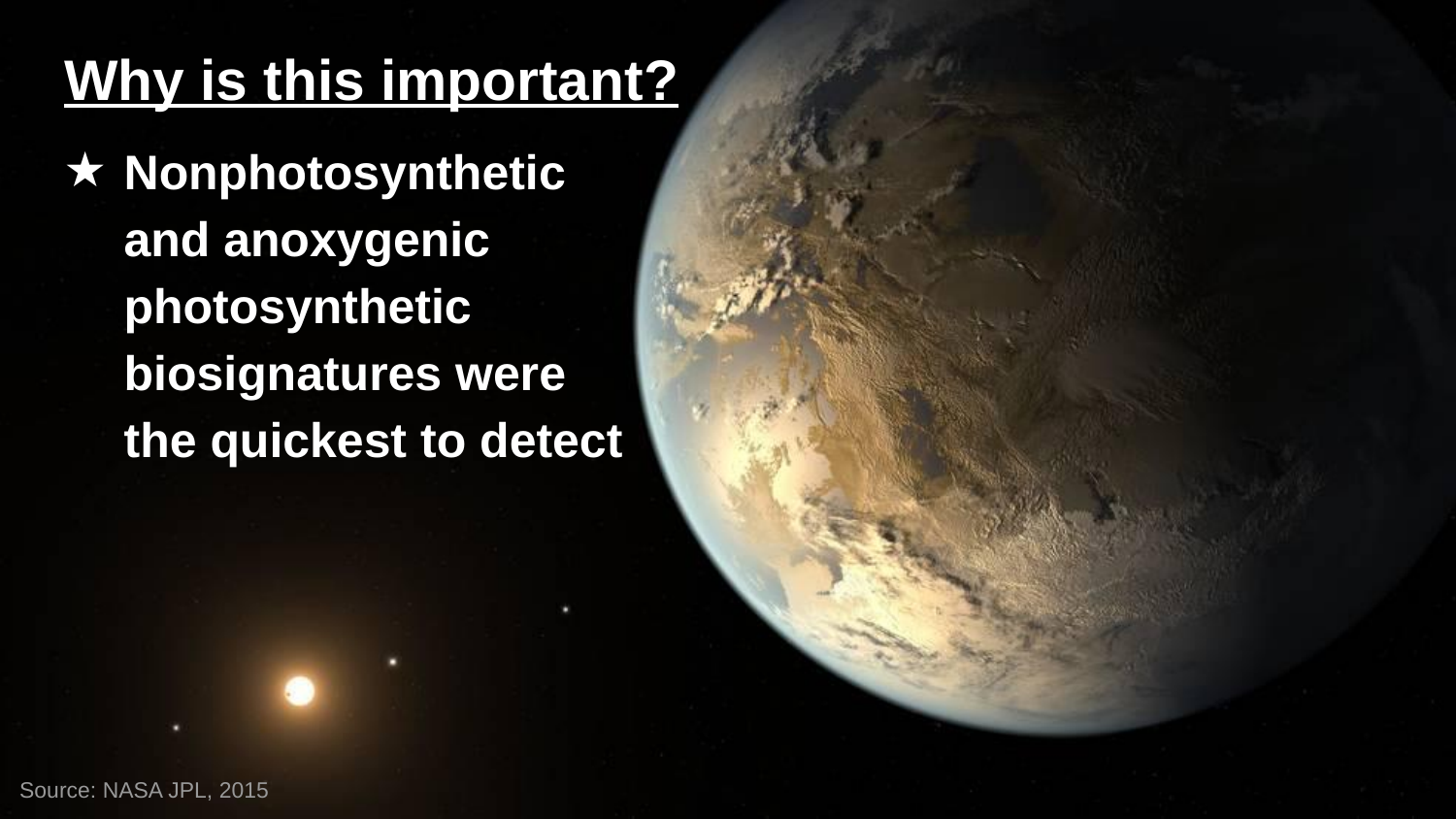

# Why is this important?

Nonphotosynthetic and anoxygenic photosynthetic biosignatures were the quickest to detect
Source: NASA JPL, 2015